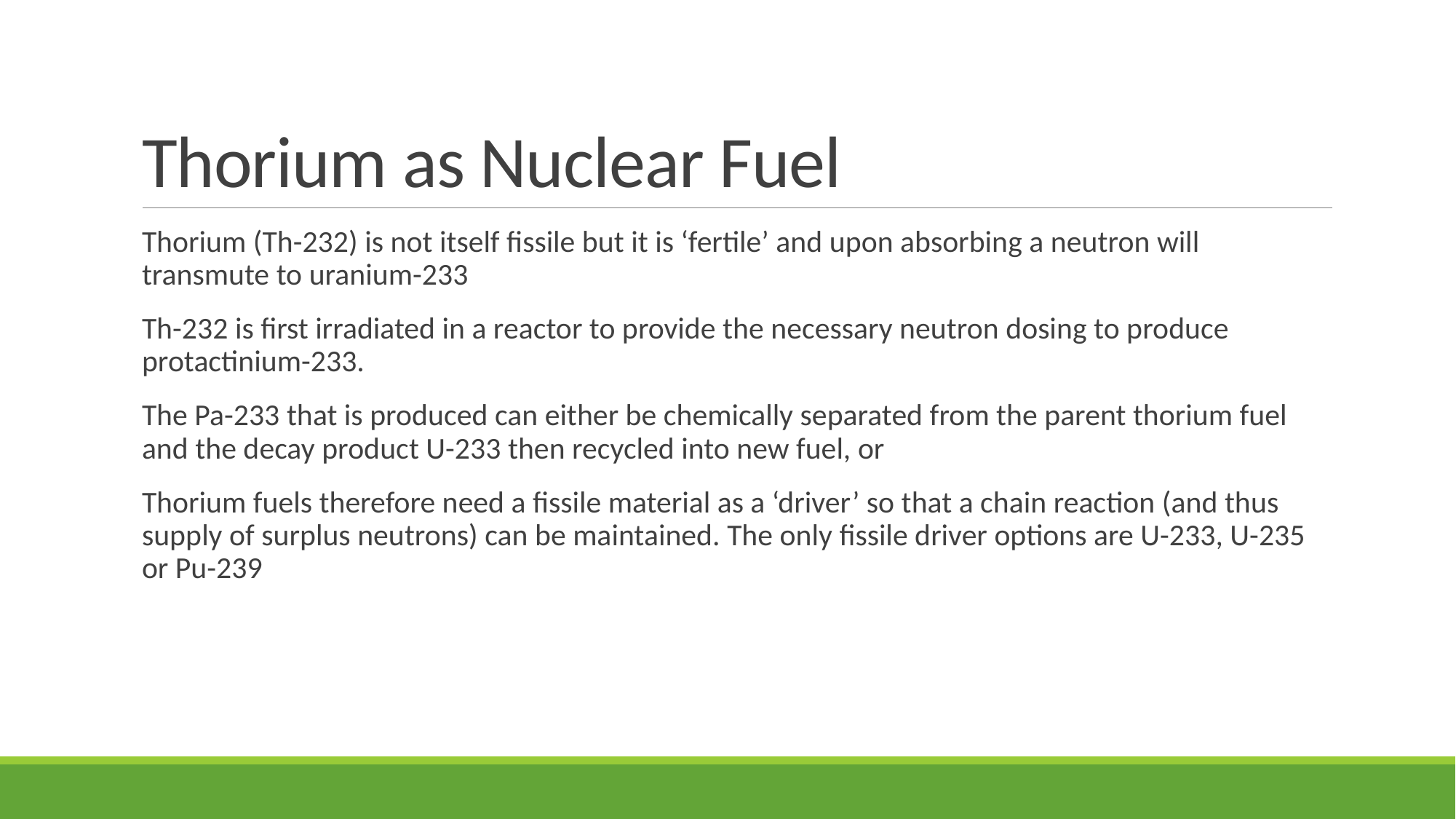

# Thorium as Nuclear Fuel
Thorium (Th-232) is not itself fissile but it is ‘fertile’ and upon absorbing a neutron will transmute to uranium-233
Th-232 is first irradiated in a reactor to provide the necessary neutron dosing to produce protactinium-233.
The Pa-233 that is produced can either be chemically separated from the parent thorium fuel and the decay product U-233 then recycled into new fuel, or
Thorium fuels therefore need a fissile material as a ‘driver’ so that a chain reaction (and thus supply of surplus neutrons) can be maintained. The only fissile driver options are U-233, U-235 or Pu-239